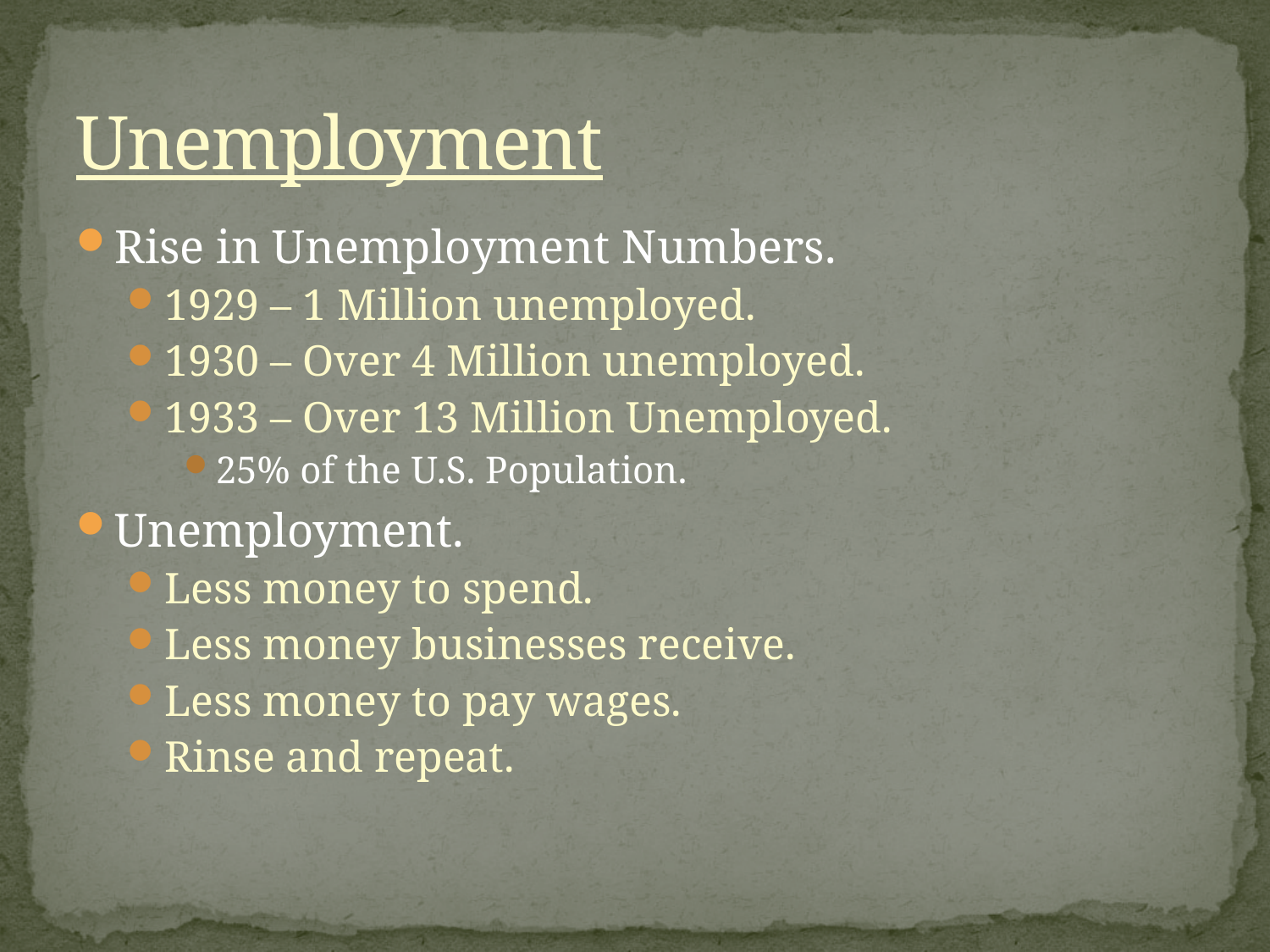

# Unemployment
Rise in Unemployment Numbers.
1929 – 1 Million unemployed.
1930 – Over 4 Million unemployed.
1933 – Over 13 Million Unemployed.
25% of the U.S. Population.
Unemployment.
Less money to spend.
Less money businesses receive.
Less money to pay wages.
Rinse and repeat.